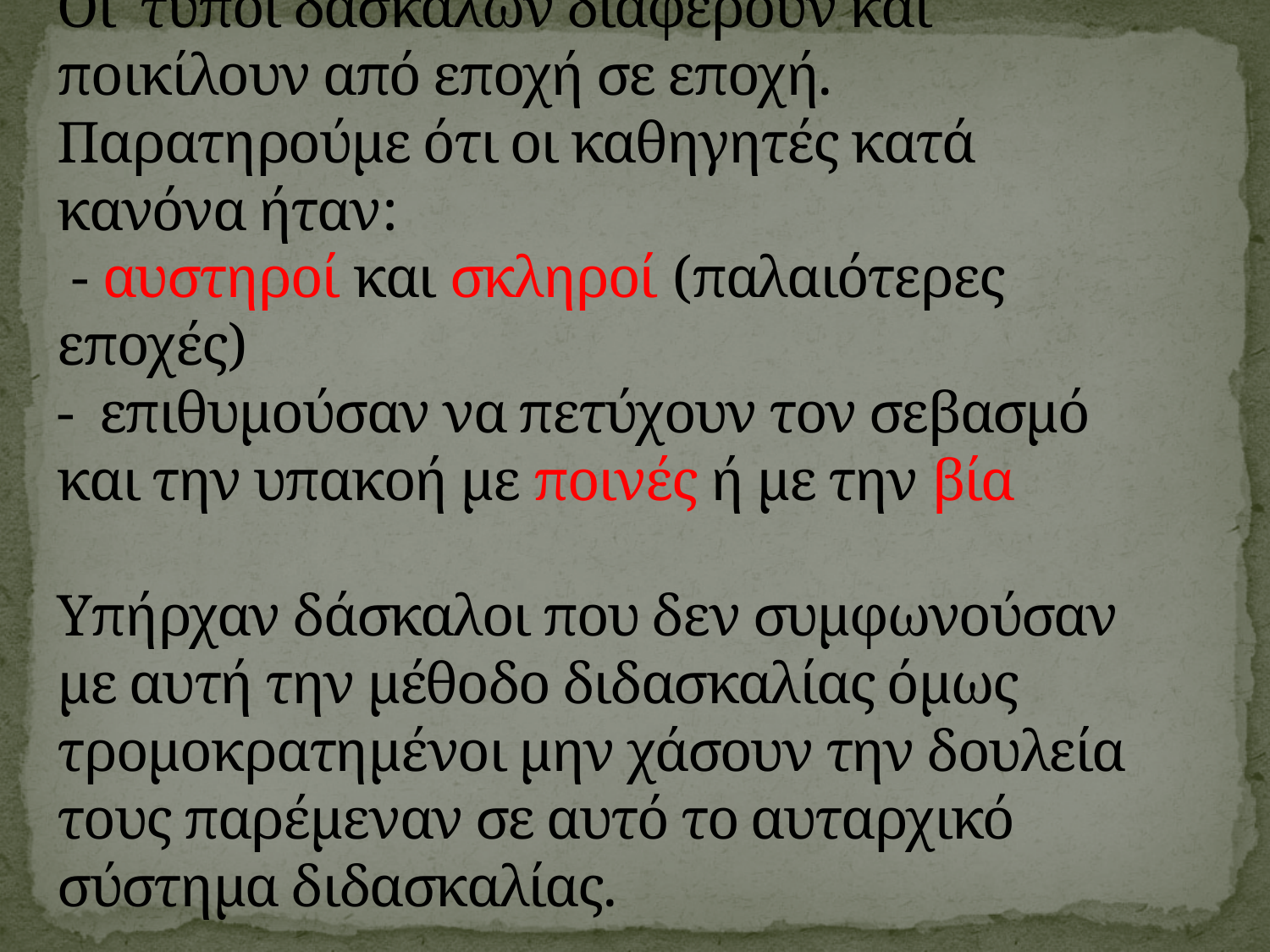

# Ο ΡΟΛΟΣ ΤΟΥ ΔΑΣΚΑΛΟΥ Οι  τύποι δασκάλων διαφέρουν και ποικίλουν από εποχή σε εποχή. Παρατηρούμε ότι οι καθηγητές κατά κανόνα ήταν: - αυστηροί και σκληροί (παλαιότερες εποχές) -  επιθυμούσαν να πετύχουν τον σεβασμό και την υπακοή με ποινές ή με την βία Υπήρχαν δάσκαλοι που δεν συμφωνούσαν με αυτή την μέθοδο διδασκαλίας όμως τρομοκρατημένοι μην χάσουν την δουλεία τους παρέμεναν σε αυτό το αυταρχικό σύστημα διδασκαλίας.